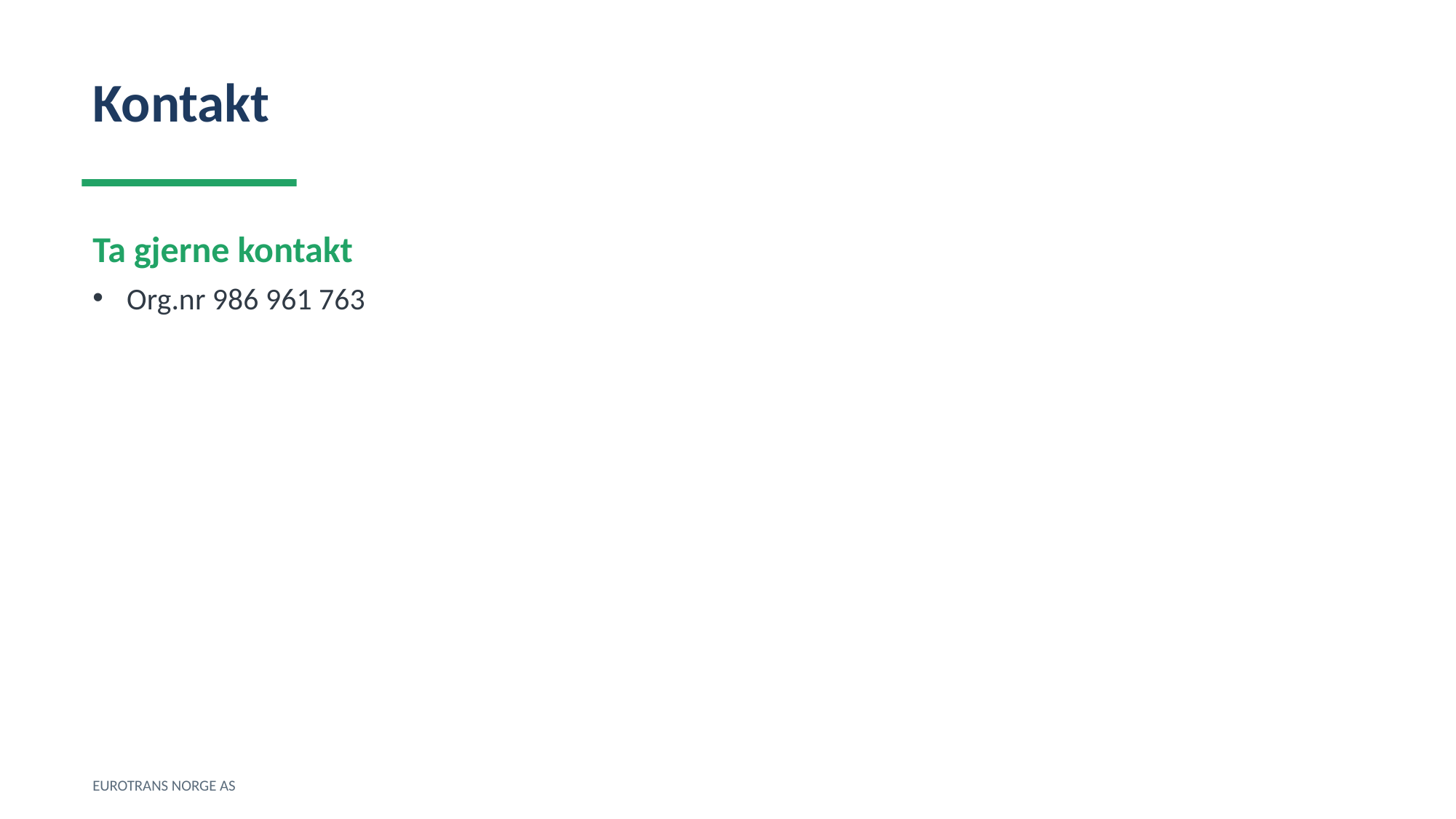

Kontakt

Ta gjerne kontakt
Org.nr 986 961 763
EUROTRANS NORGE AS